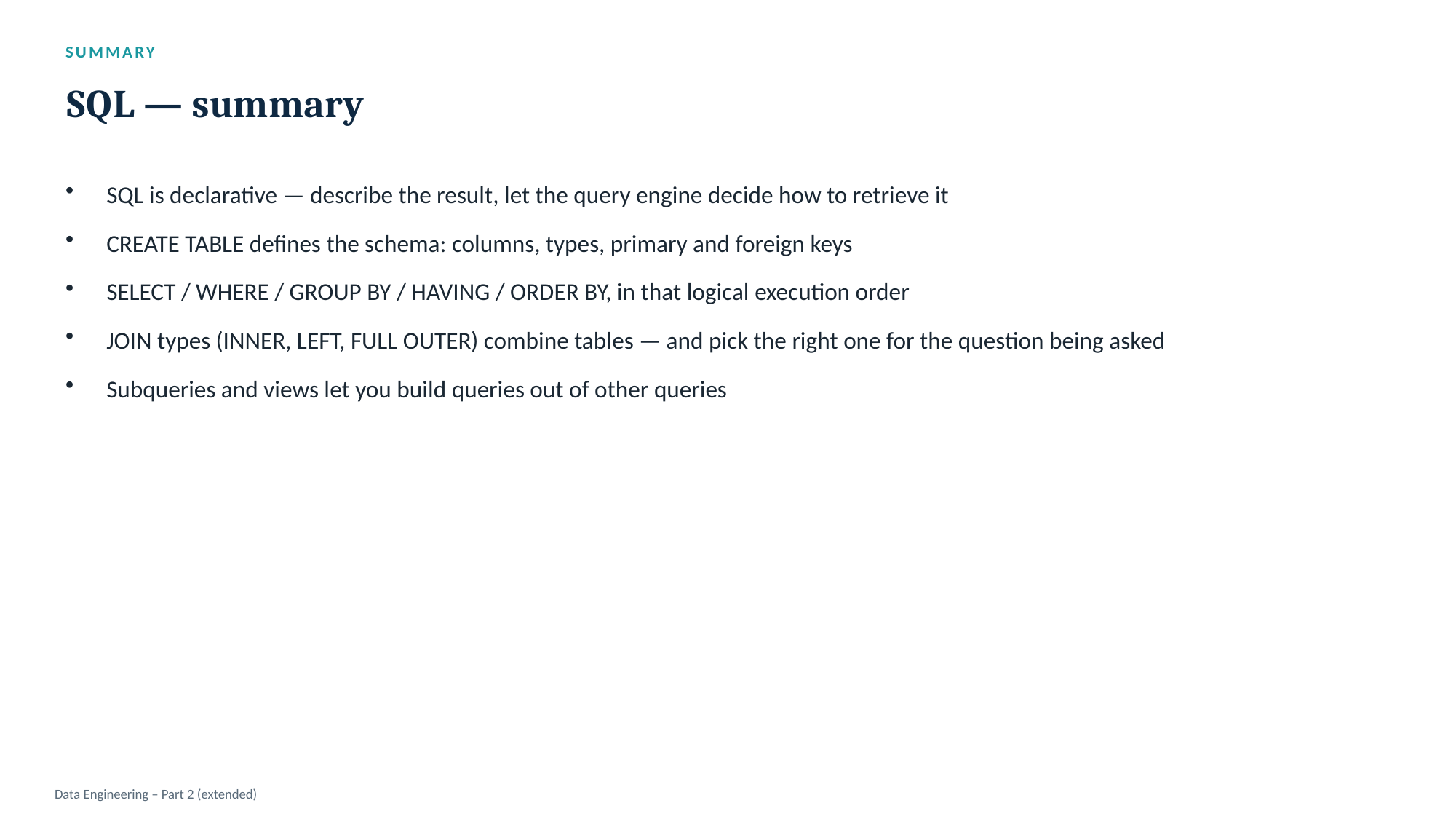

SUMMARY
SQL — summary
SQL is declarative — describe the result, let the query engine decide how to retrieve it
CREATE TABLE defines the schema: columns, types, primary and foreign keys
SELECT / WHERE / GROUP BY / HAVING / ORDER BY, in that logical execution order
JOIN types (INNER, LEFT, FULL OUTER) combine tables — and pick the right one for the question being asked
Subqueries and views let you build queries out of other queries
Data Engineering – Part 2 (extended)